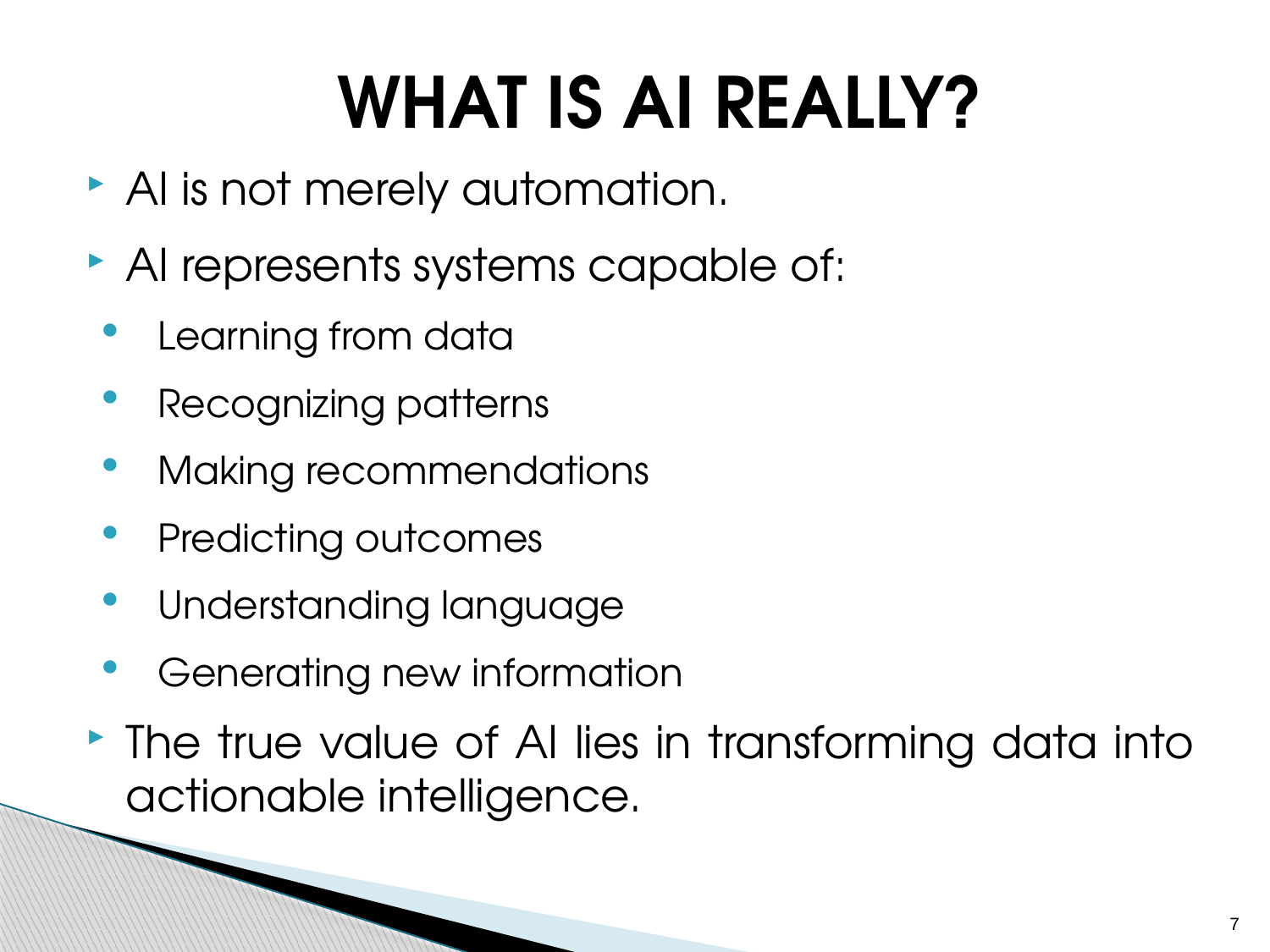

# WHAT IS AI REALLY?
AI is not merely automation.
AI represents systems capable of:
Learning from data
Recognizing patterns
Making recommendations
Predicting outcomes
Understanding language
Generating new information
The true value of AI lies in transforming data into actionable intelligence.
7